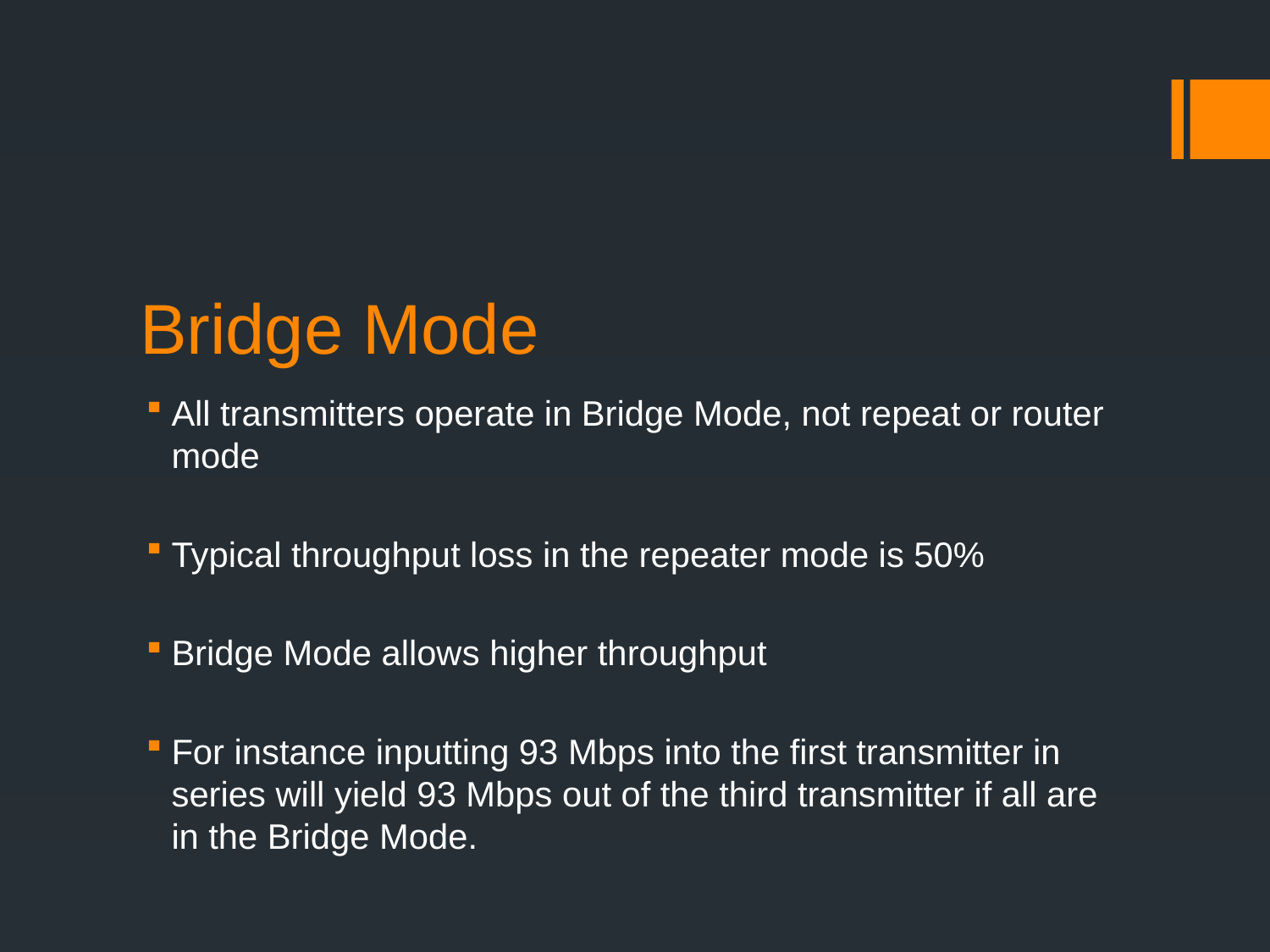

# Bridge Mode
All transmitters operate in Bridge Mode, not repeat or router mode

Typical throughput loss in the repeater mode is 50%

Bridge Mode allows higher throughput

For instance inputting 93 Mbps into the first transmitter in series will yield 93 Mbps out of the third transmitter if all are in the Bridge Mode.